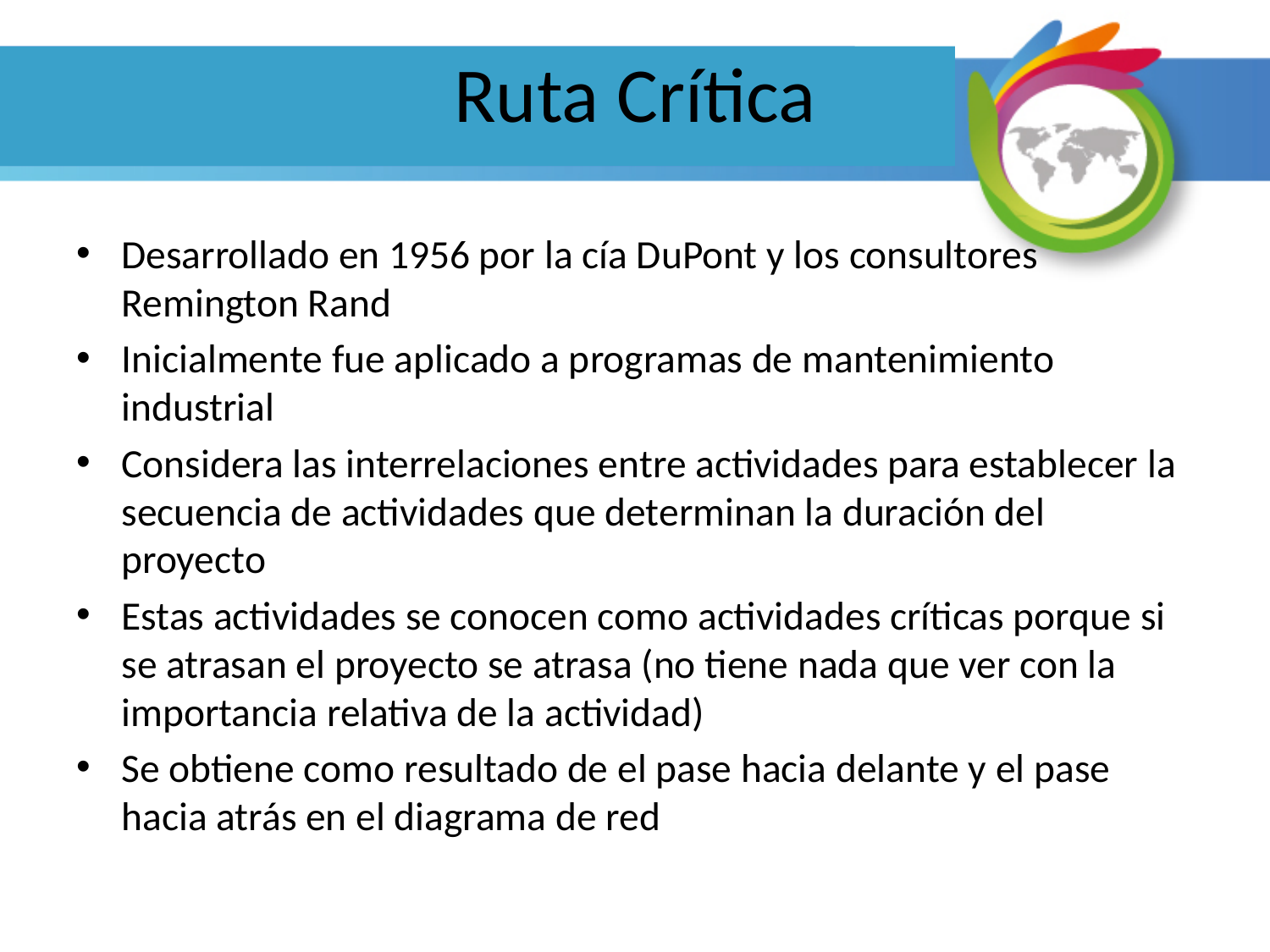

# Ruta Crítica
Desarrollado en 1956 por la cía DuPont y los consultores Remington Rand
Inicialmente fue aplicado a programas de mantenimiento industrial
Considera las interrelaciones entre actividades para establecer la secuencia de actividades que determinan la duración del proyecto
Estas actividades se conocen como actividades críticas porque si se atrasan el proyecto se atrasa (no tiene nada que ver con la importancia relativa de la actividad)
Se obtiene como resultado de el pase hacia delante y el pase hacia atrás en el diagrama de red